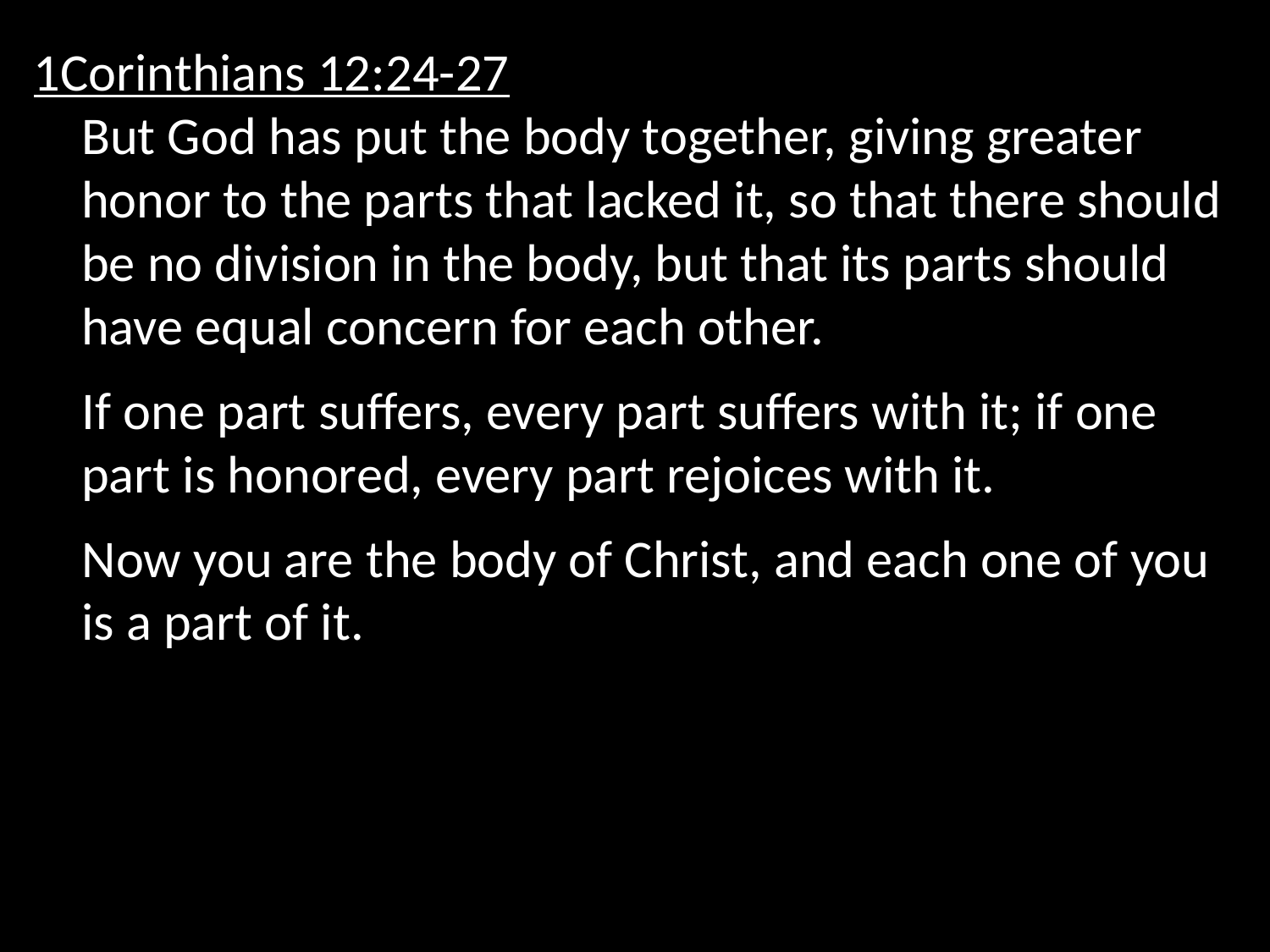

1Corinthians 12:24-27
But God has put the body together, giving greater honor to the parts that lacked it, so that there should be no division in the body, but that its parts should have equal concern for each other.
    If one part suffers, every part suffers with it; if one part is honored, every part rejoices with it.
    Now you are the body of Christ, and each one of you is a part of it.